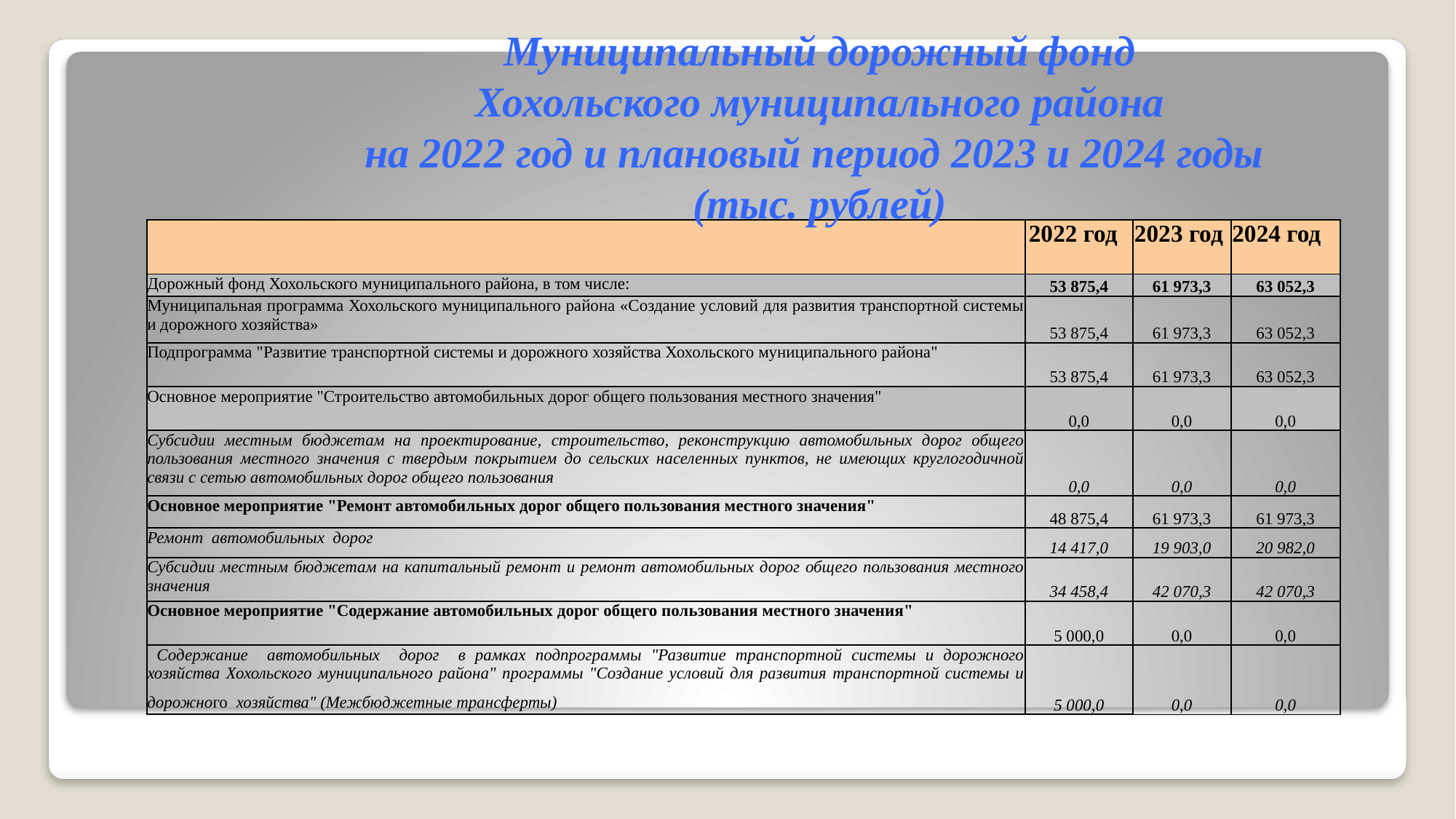

Муниципальный дорожный фонд
 Хохольского муниципального района
на 2022 год и плановый период 2023 и 2024 годы
(тыс. рублей)
|  | 2022 год | 2023 год | 2024 год |
| --- | --- | --- | --- |
| Дорожный фонд Хохольского муниципального района, в том числе: | 53 875,4 | 61 973,3 | 63 052,3 |
| Муниципальная программа Хохольского муниципального района «Создание условий для развития транспортной системы и дорожного хозяйства» | 53 875,4 | 61 973,3 | 63 052,3 |
| Подпрограмма "Развитие транспортной системы и дорожного хозяйства Хохольского муниципального района" | 53 875,4 | 61 973,3 | 63 052,3 |
| Основное мероприятие "Строительство автомобильных дорог общего пользования местного значения" | 0,0 | 0,0 | 0,0 |
| Субсидии местным бюджетам на проектирование, строительство, реконструкцию автомобильных дорог общего пользования местного значения с твердым покрытием до сельских населенных пунктов, не имеющих круглогодичной связи с сетью автомобильных дорог общего пользования | 0,0 | 0,0 | 0,0 |
| Основное мероприятие "Ремонт автомобильных дорог общего пользования местного значения" | 48 875,4 | 61 973,3 | 61 973,3 |
| Ремонт автомобильных дорог | 14 417,0 | 19 903,0 | 20 982,0 |
| Субсидии местным бюджетам на капитальный ремонт и ремонт автомобильных дорог общего пользования местного значения | 34 458,4 | 42 070,3 | 42 070,3 |
| Основное мероприятие "Содержание автомобильных дорог общего пользования местного значения" | 5 000,0 | 0,0 | 0,0 |
| Содержание автомобильных дорог в рамках подпрограммы "Развитие транспортной системы и дорожного хозяйства Хохольского муниципального района" программы "Создание условий для развития транспортной системы и дорожного хозяйства" (Межбюджетные трансферты) | 5 000,0 | 0,0 | 0,0 |